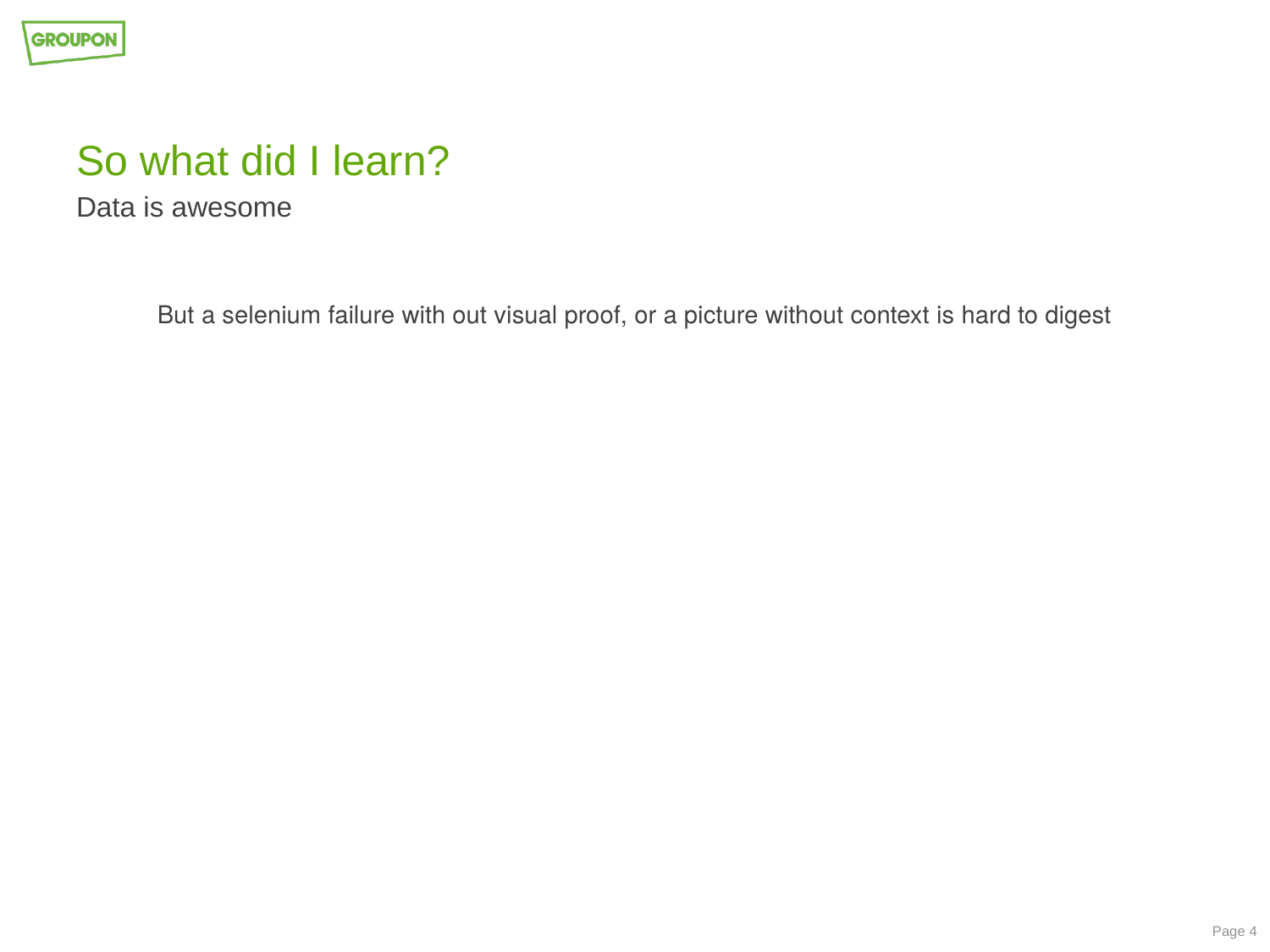

# So what did I learn?
Data is awesome
But a selenium failure with out visual proof, or a picture without context is hard to digest
Page 4